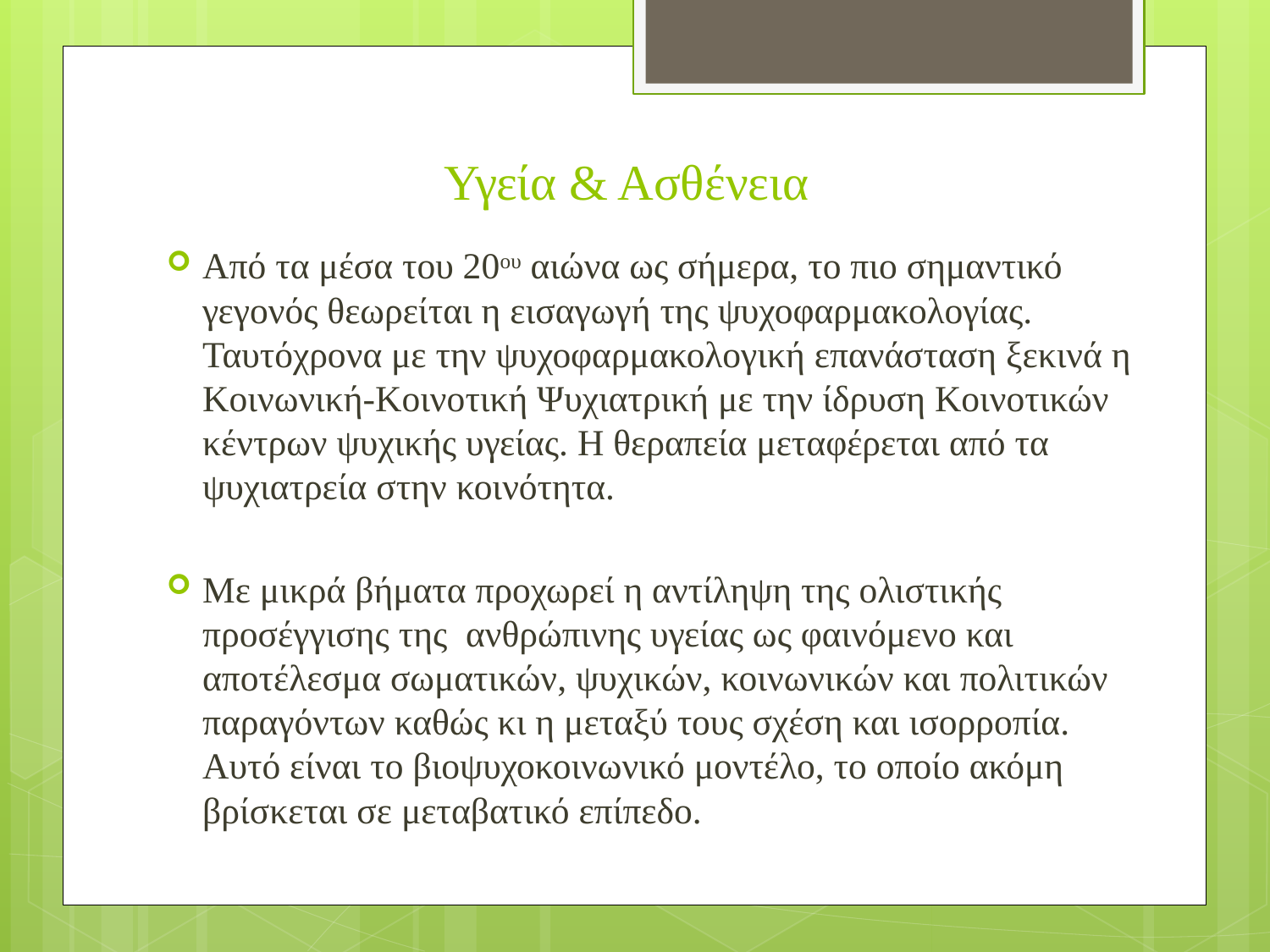

# Υγεία & Ασθένεια
Από τα μέσα του 20ου αιώνα ως σήμερα, το πιο σημαντικό γεγονός θεωρείται η εισαγωγή της ψυχοφαρμακολογίας. Ταυτόχρονα με την ψυχοφαρμακολογική επανάσταση ξεκινά η Κοινωνική-Κοινοτική Ψυχιατρική με την ίδρυση Κοινοτικών κέντρων ψυχικής υγείας. Η θεραπεία μεταφέρεται από τα ψυχιατρεία στην κοινότητα.

Με μικρά βήματα προχωρεί η αντίληψη της ολιστικής προσέγγισης της  ανθρώπινης υγείας ως φαινόμενο και αποτέλεσμα σωματικών, ψυχικών, κοινωνικών και πολιτικών παραγόντων καθώς κι η μεταξύ τους σχέση και ισορροπία. Αυτό είναι το βιοψυχοκοινωνικό μοντέλο, το οποίο ακόμη βρίσκεται σε μεταβατικό επίπεδο.